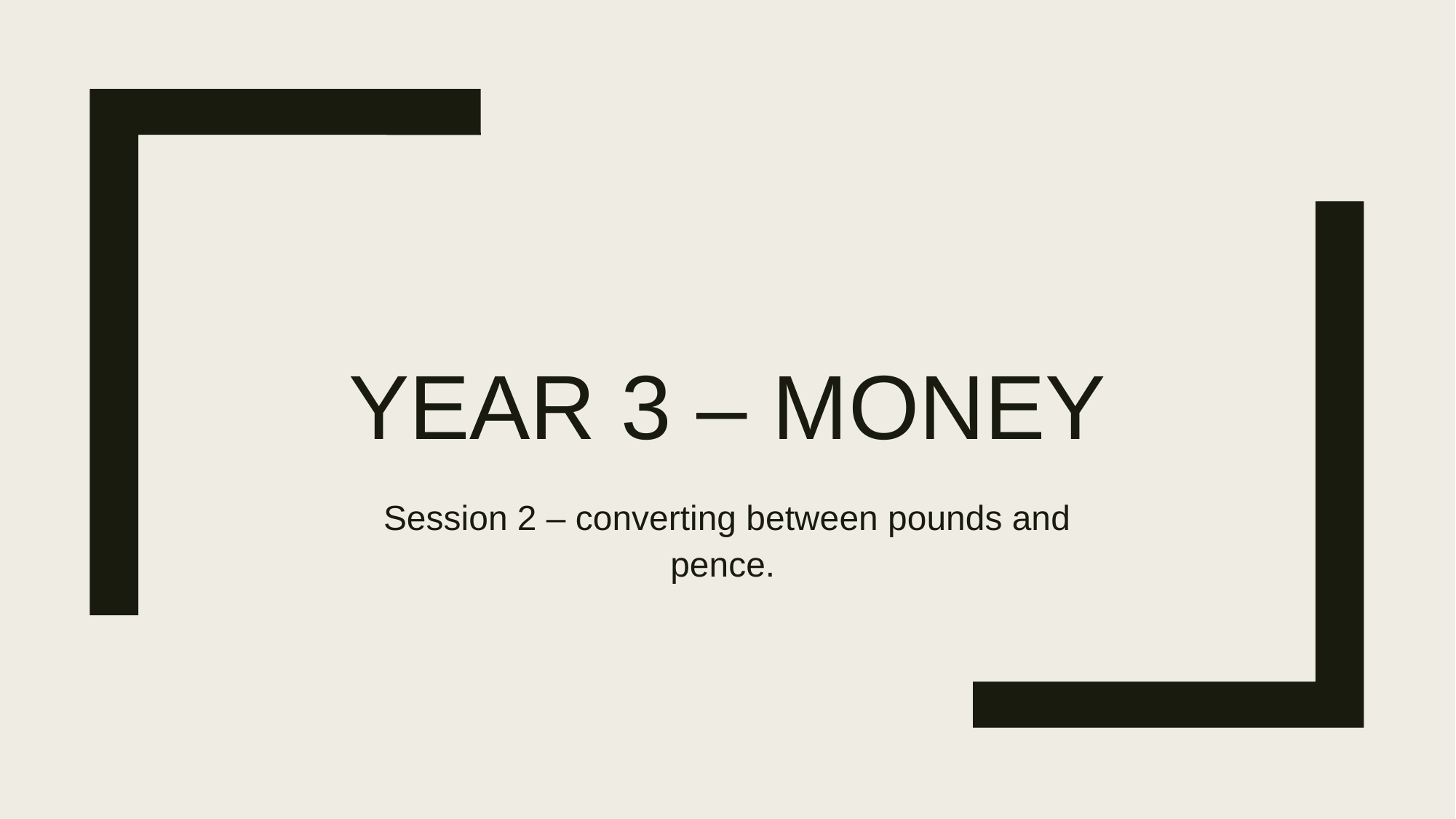

# Year 3 – Money
Session 2 – converting between pounds and pence.